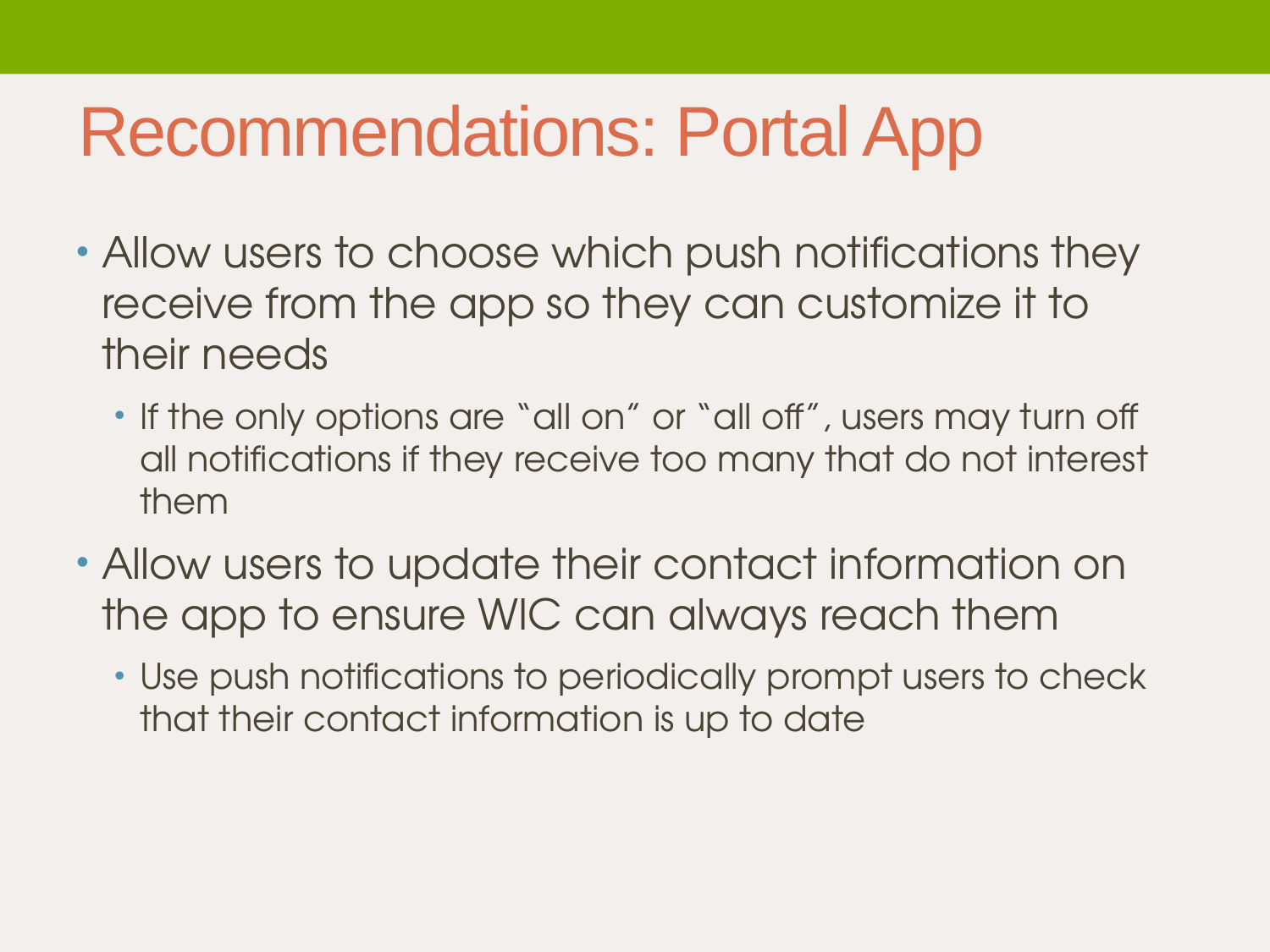

Recommendations: Portal App
Allow users to choose which push notifications they receive from the app so they can customize it to their needs
If the only options are “all on” or “all off”, users may turn off all notifications if they receive too many that do not interest them
Allow users to update their contact information on the app to ensure WIC can always reach them
Use push notifications to periodically prompt users to check that their contact information is up to date